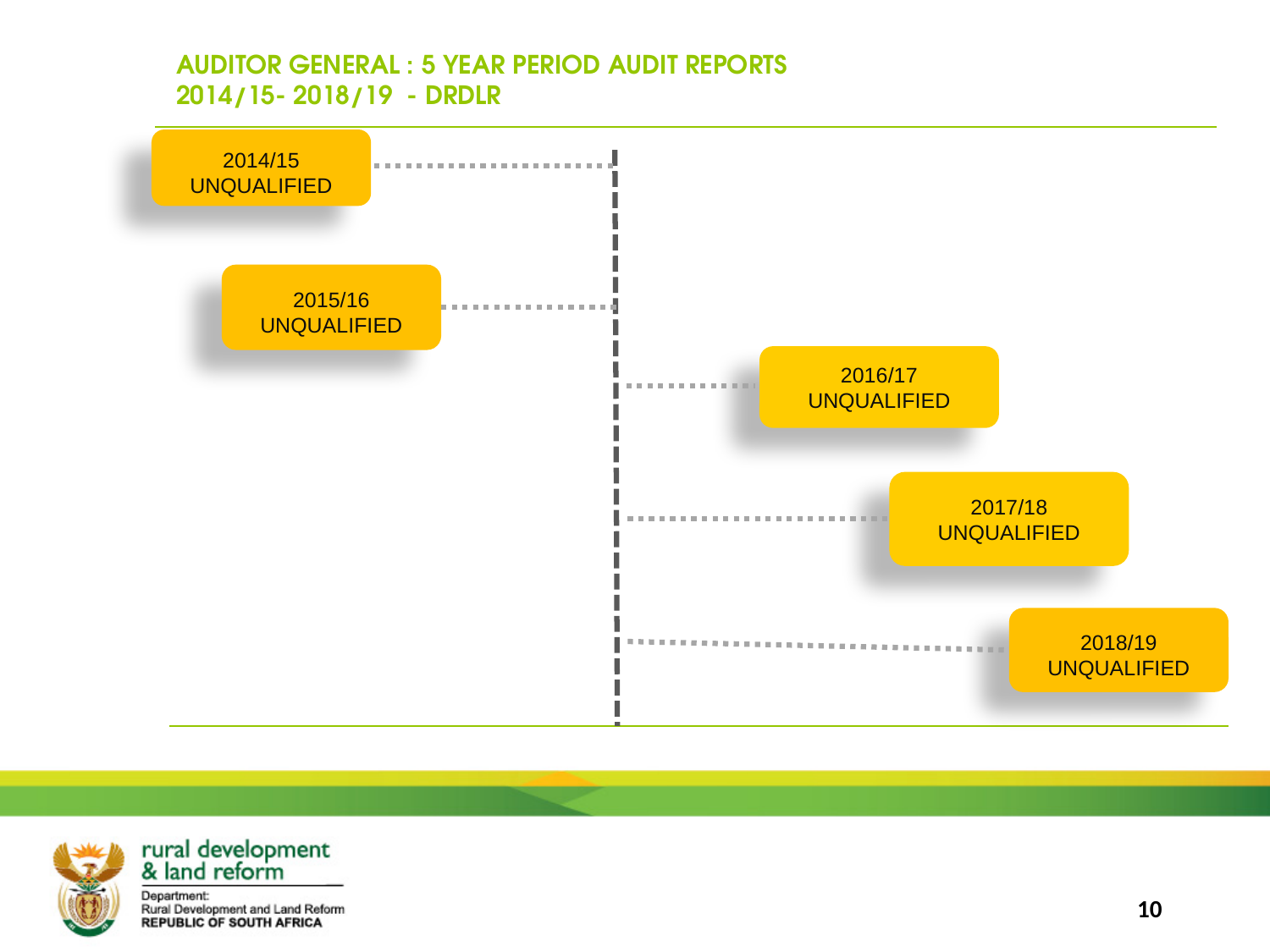

# AUDITOR GENERAL : 5 YEAR PERIOD AUDIT REPORTS 2014/15- 2018/19  - DRDLR

2014/15
UNQUALIFIED

2015/16
UNQUALIFIED

2016/17
UNQUALIFIED
2017/18
UNQUALIFIED

2018/19
UNQUALIFIED

10